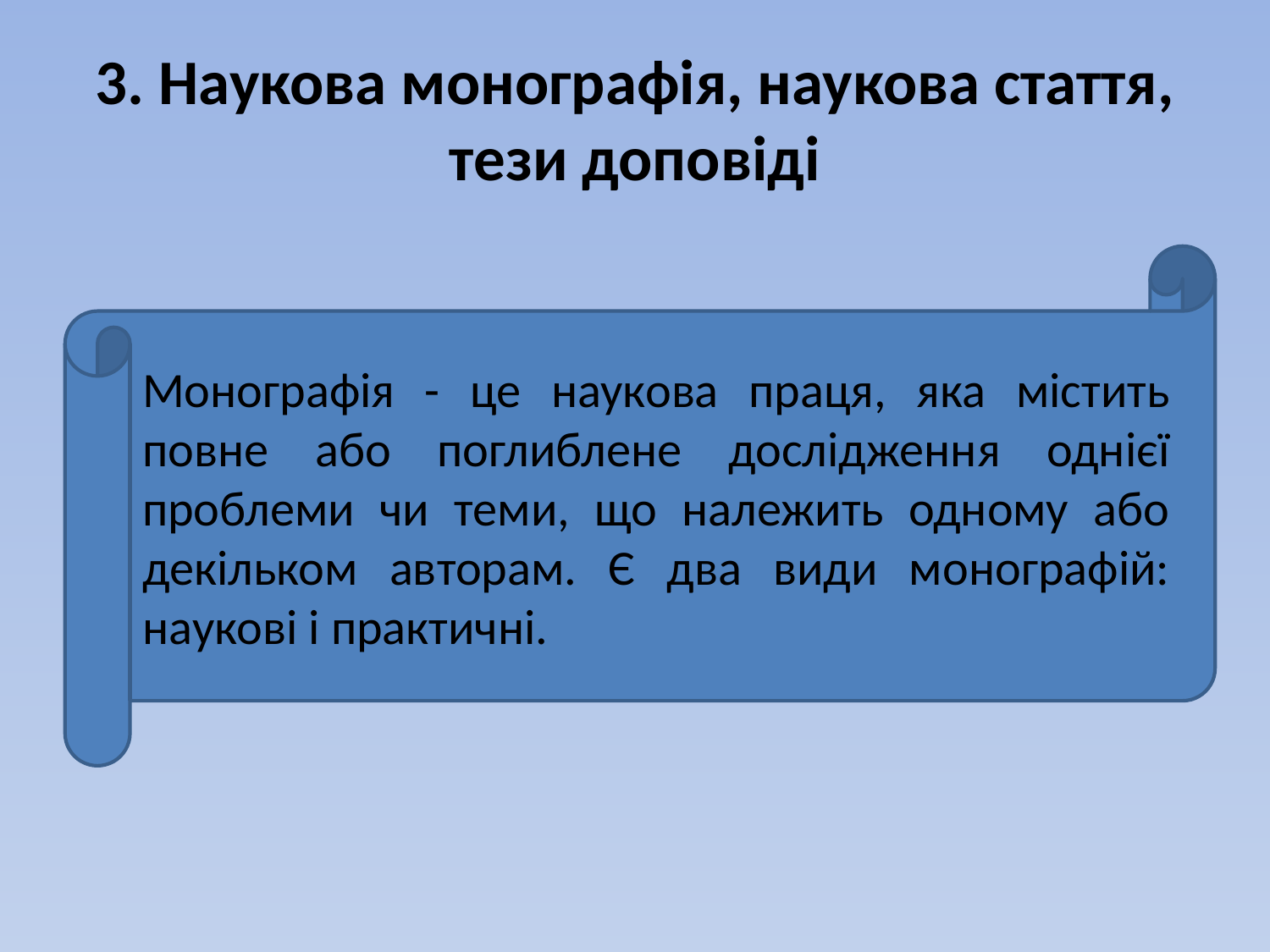

# 3. Наукова монографія, наукова стаття, тези доповіді
Монографія - це наукова праця, яка містить повне або поглиблене дослідження однієї проблеми чи теми, що належить одному або декільком авторам. Є два види монографій: наукові і практичні.